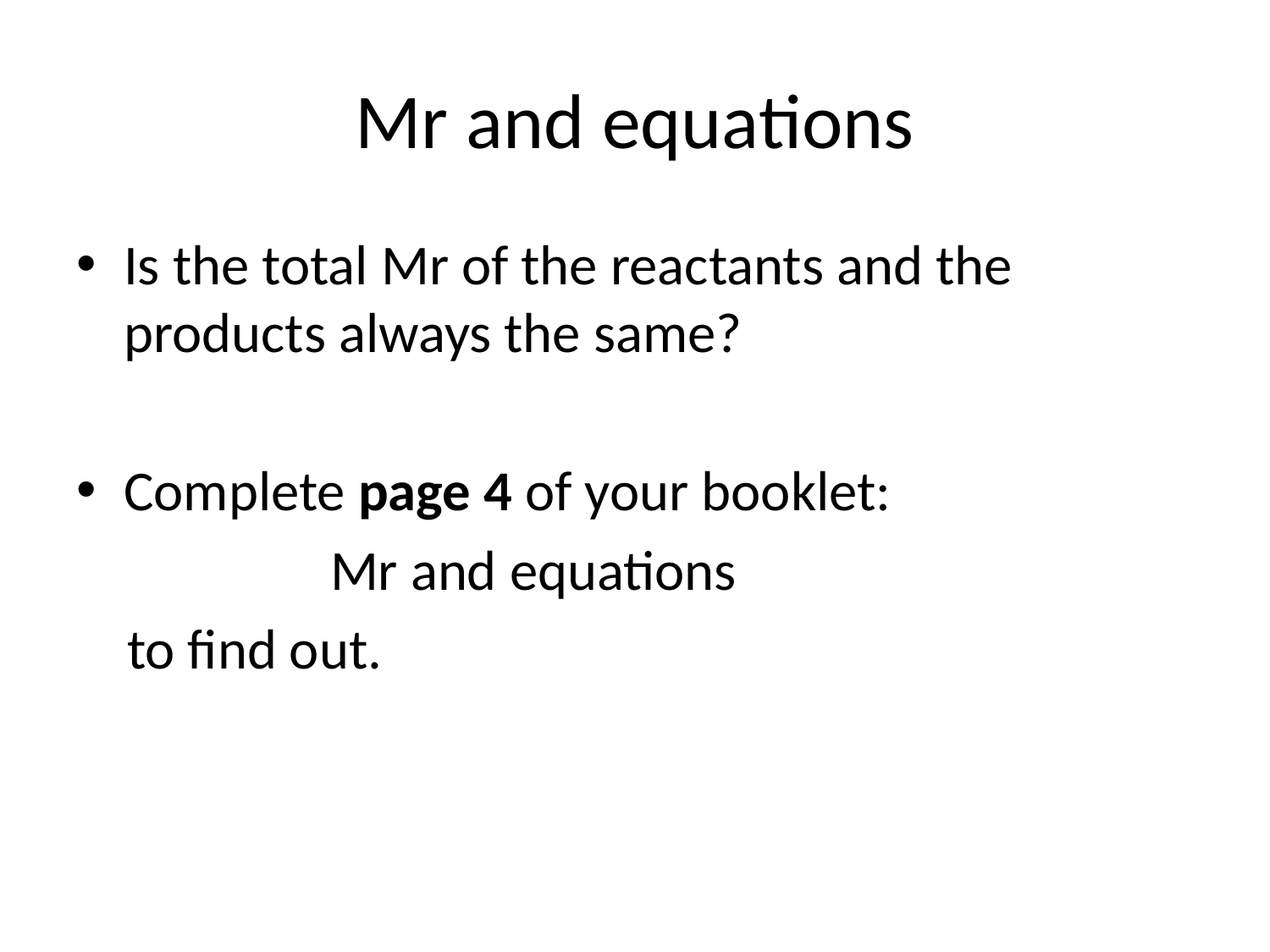

# Mr and equations
Is the total Mr of the reactants and the products always the same?

Complete page 4 of your booklet:
		Mr and equations
    to find out.